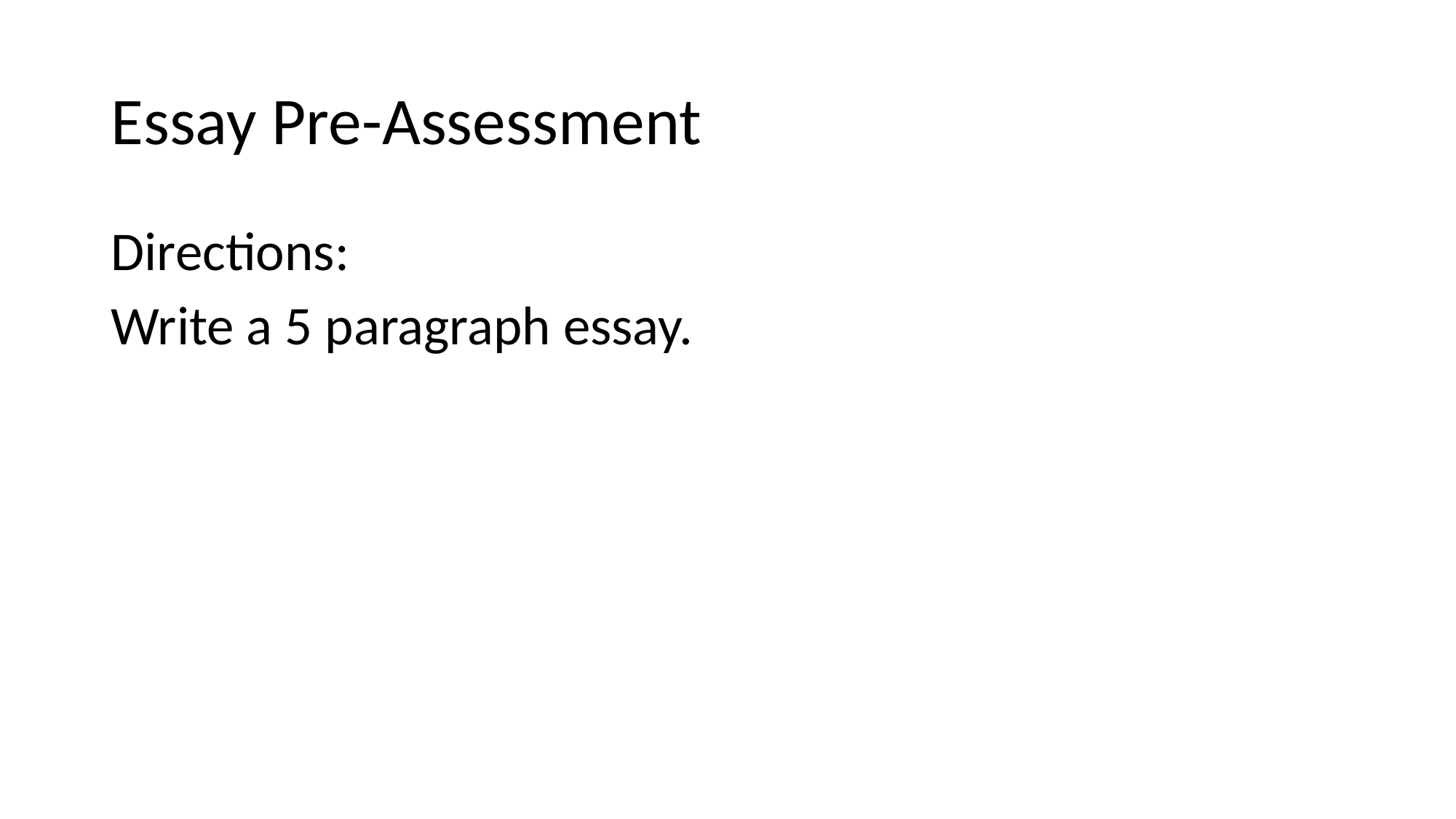

# Essay Pre-Assessment
Directions:
Write a 5 paragraph essay.